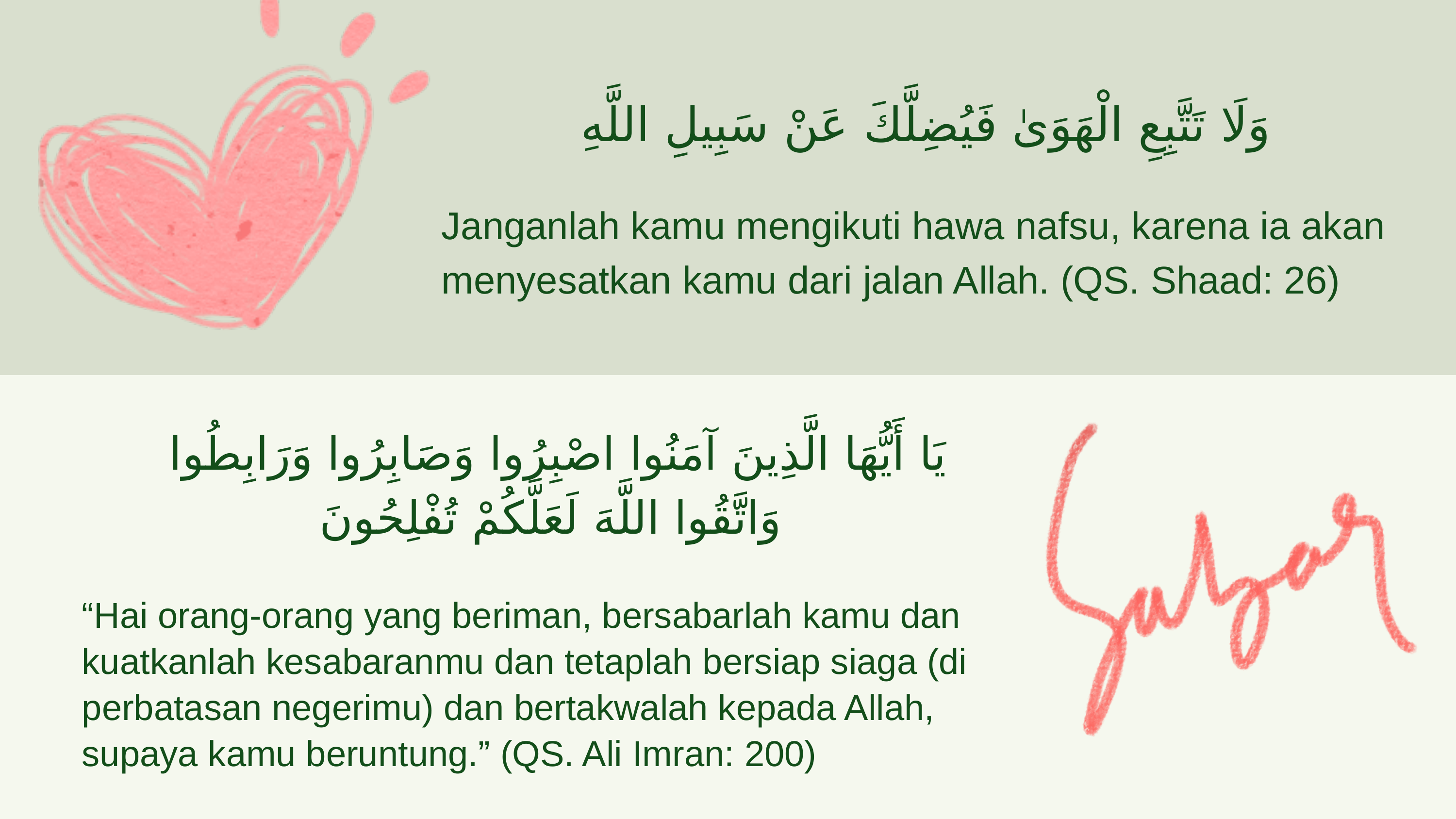

وَلَا تَتَّبِعِ الْهَوَىٰ فَيُضِلَّكَ عَنْ سَبِيلِ اللَّهِ
Janganlah kamu mengikuti hawa nafsu, karena ia akan menyesatkan kamu dari jalan Allah. (QS. Shaad: 26)

يَا أَيُّهَا الَّذِينَ آمَنُوا اصْبِرُوا وَصَابِرُوا وَرَابِطُوا
 وَاتَّقُوا اللَّهَ لَعَلَّكُمْ تُفْلِحُونَ

“Hai orang-orang yang beriman, bersabarlah kamu dan kuatkanlah kesabaranmu dan tetaplah bersiap siaga (di perbatasan negerimu) dan bertakwalah kepada Allah, supaya kamu beruntung.” (QS. Ali Imran: 200)